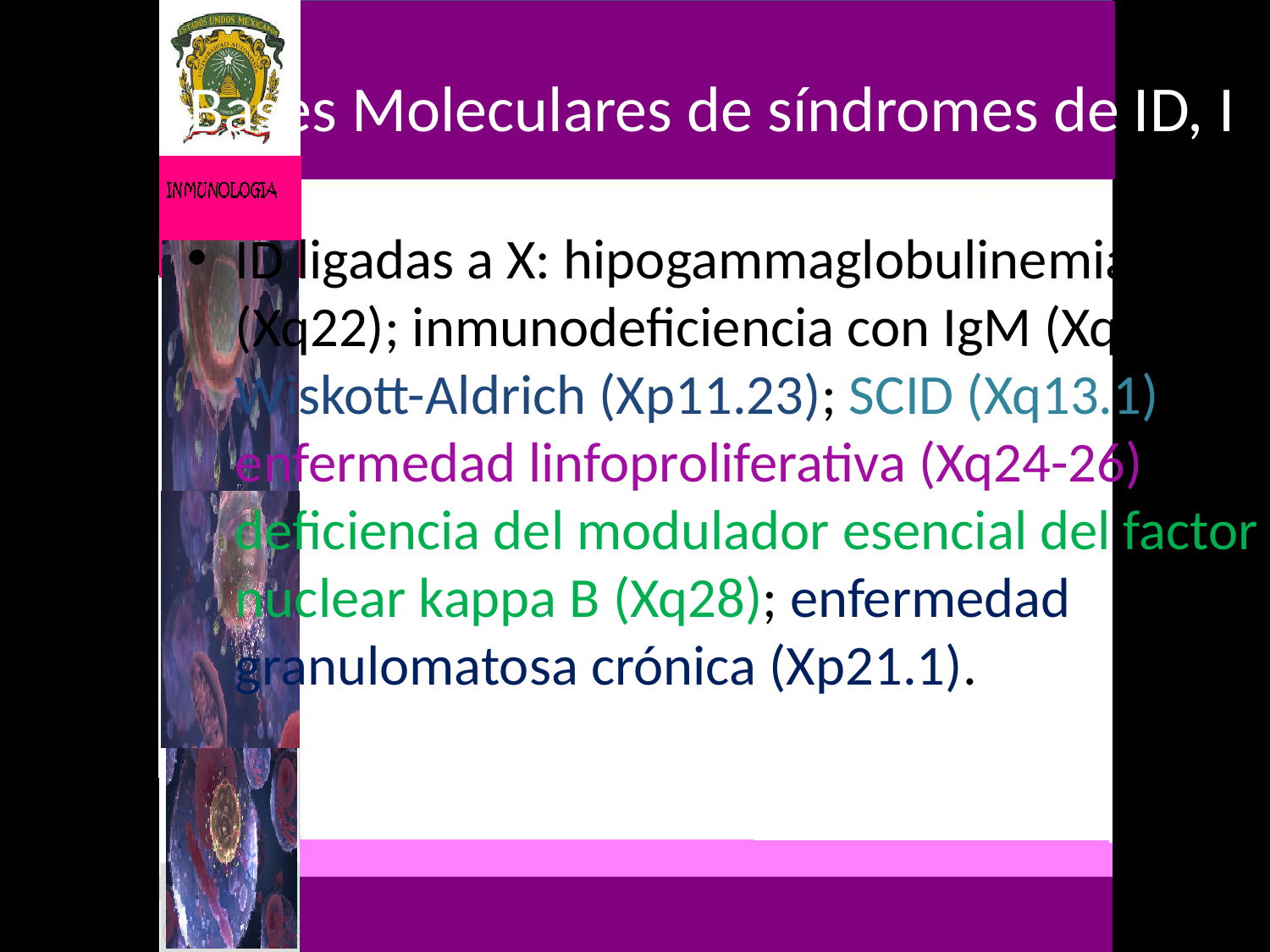

# Bases Moleculares de síndromes de ID, I
ID ligadas a X: hipogammaglobulinemia (Xq22); inmunodeficiencia con IgM (Xq26); Wiskott-Aldrich (Xp11.23); SCID (Xq13.1); enfermedad linfoproliferativa (Xq24-26); deficiencia del modulador esencial del factor nuclear kappa B (Xq28); enfermedad granulomatosa crónica (Xp21.1).